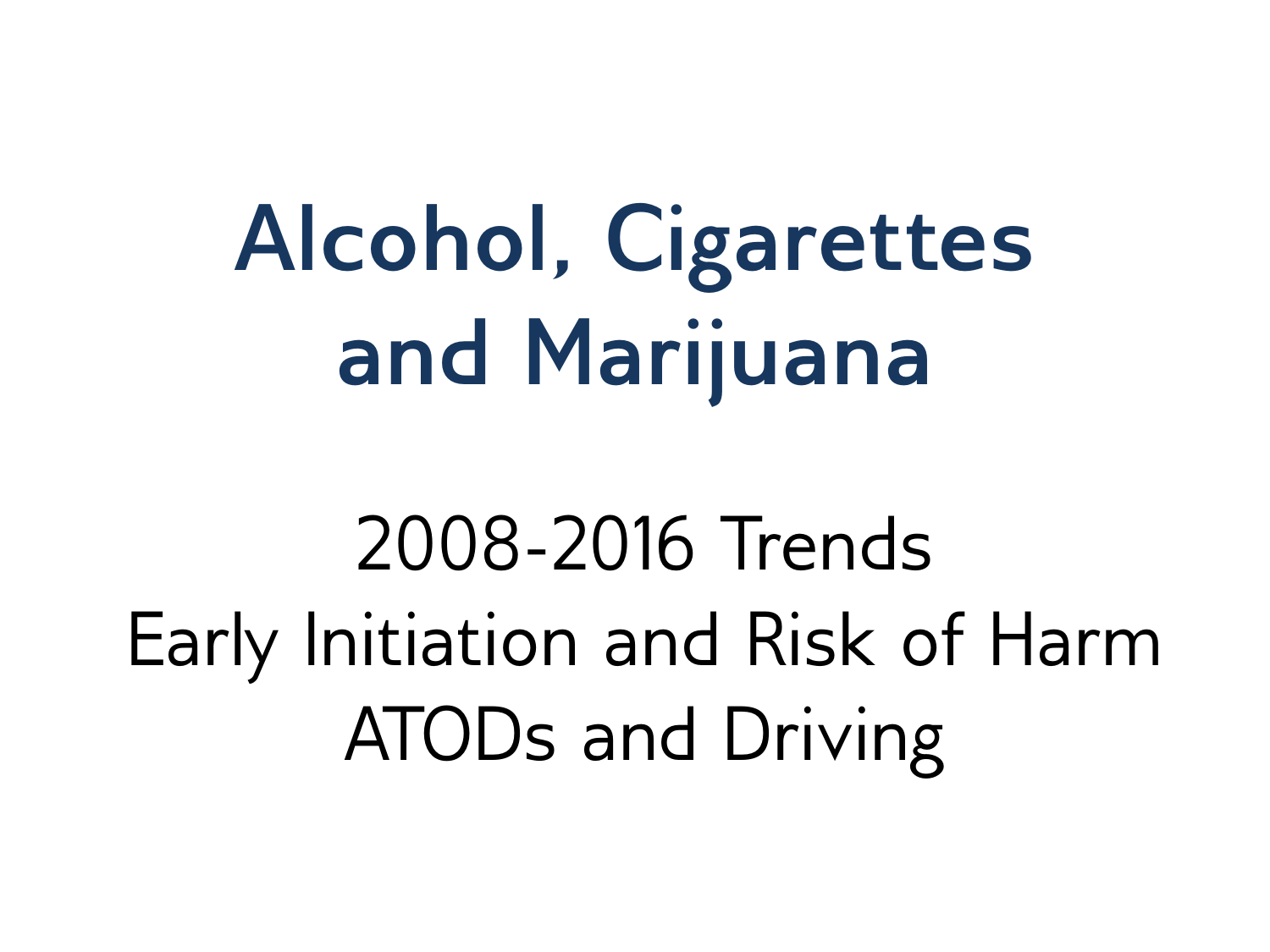

Alcohol, Cigarettes
and Marijuana
2008-2016 Trends
Early Initiation and Risk of Harm
ATODs and Driving